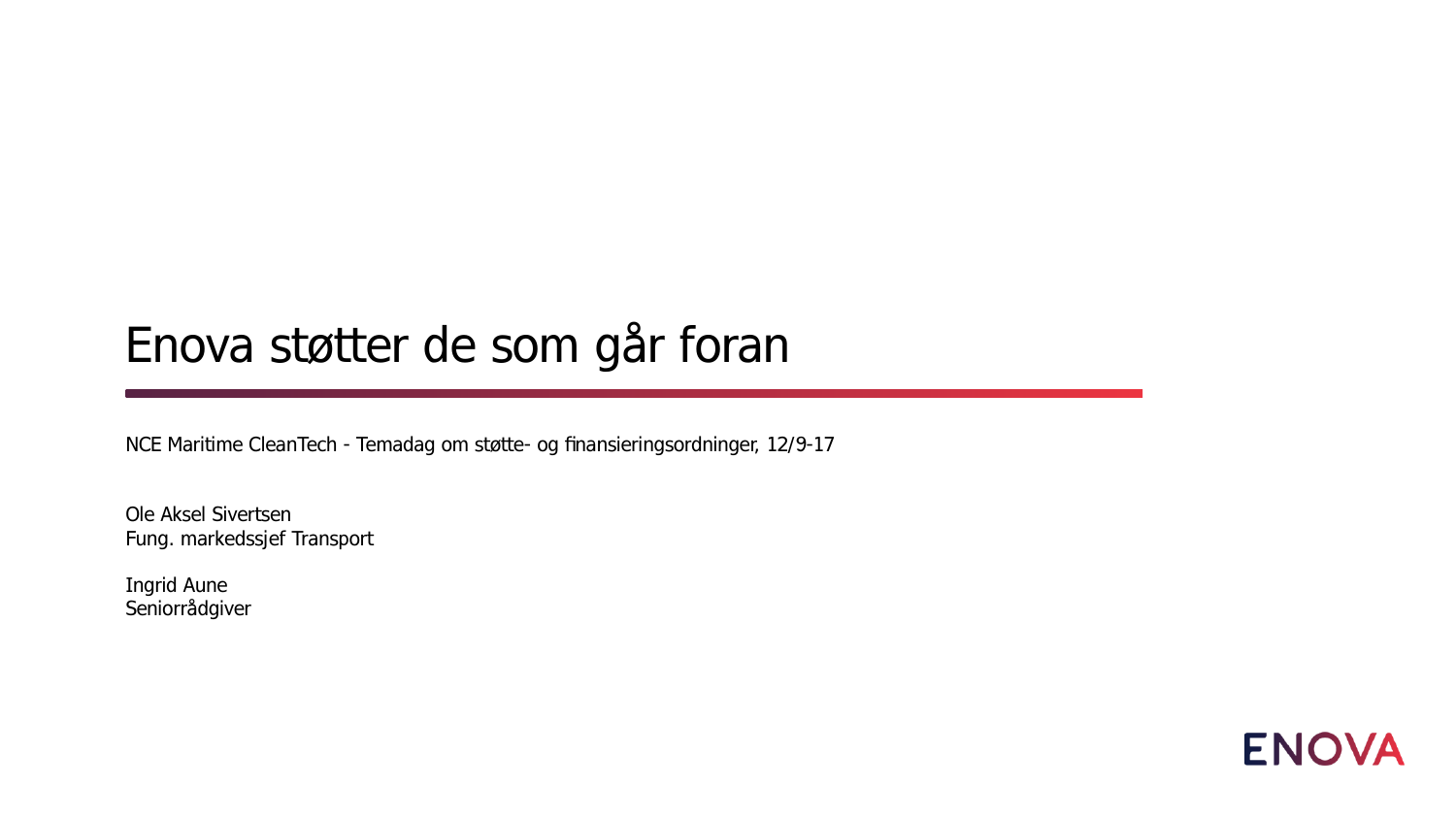

# Enova støtter de som går foran
NCE Maritime CleanTech - Temadag om støtte- og finansieringsordninger, 12/9-17

Ole Aksel Sivertsen
Fung. markedssjef Transport

Ingrid Aune
Seniorrådgiver